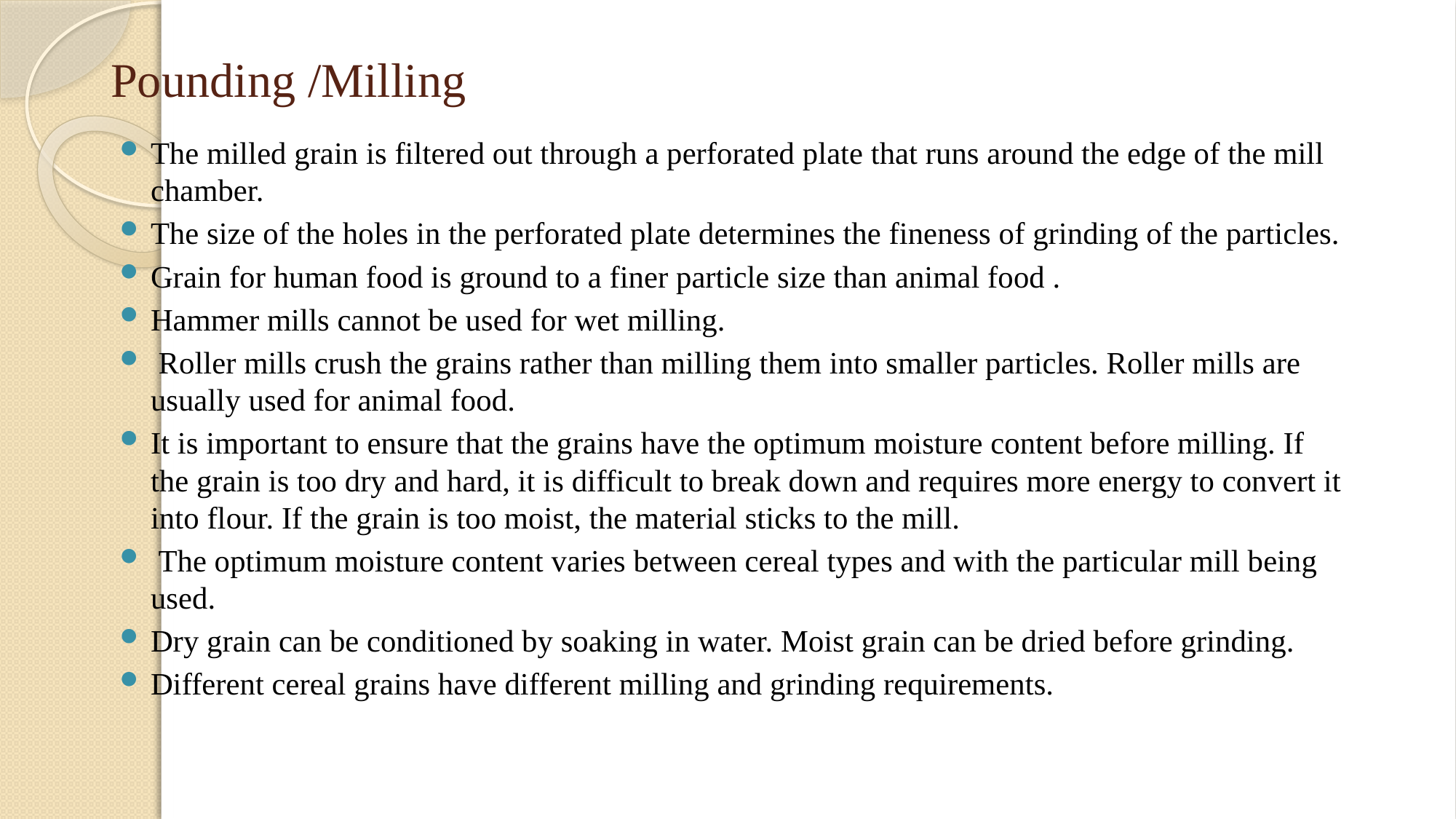

# Pounding /Milling
The milled grain is filtered out through a perforated plate that runs around the edge of the mill chamber.
The size of the holes in the perforated plate determines the fineness of grinding of the particles.
Grain for human food is ground to a finer particle size than animal food .
Hammer mills cannot be used for wet milling.
 Roller mills crush the grains rather than milling them into smaller particles. Roller mills are usually used for animal food.
It is important to ensure that the grains have the optimum moisture content before milling. If the grain is too dry and hard, it is difficult to break down and requires more energy to convert it into flour. If the grain is too moist, the material sticks to the mill.
 The optimum moisture content varies between cereal types and with the particular mill being used.
Dry grain can be conditioned by soaking in water. Moist grain can be dried before grinding.
Different cereal grains have different milling and grinding requirements.